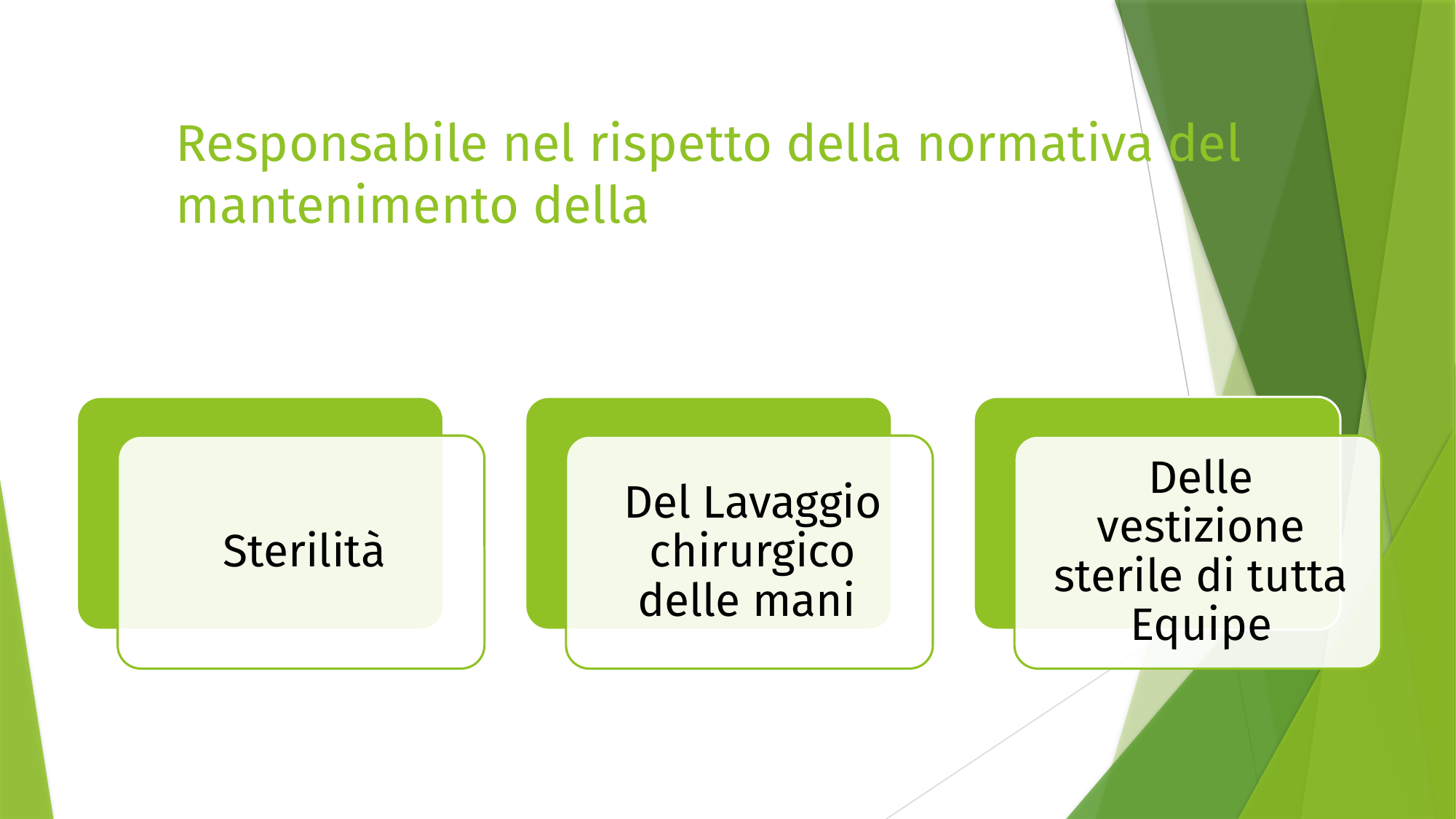

# Responsabile nel rispetto della normativa del mantenimento della
Sterilità
Del Lavaggio chirurgico delle mani
Delle vestizione sterile di tutta Equipe